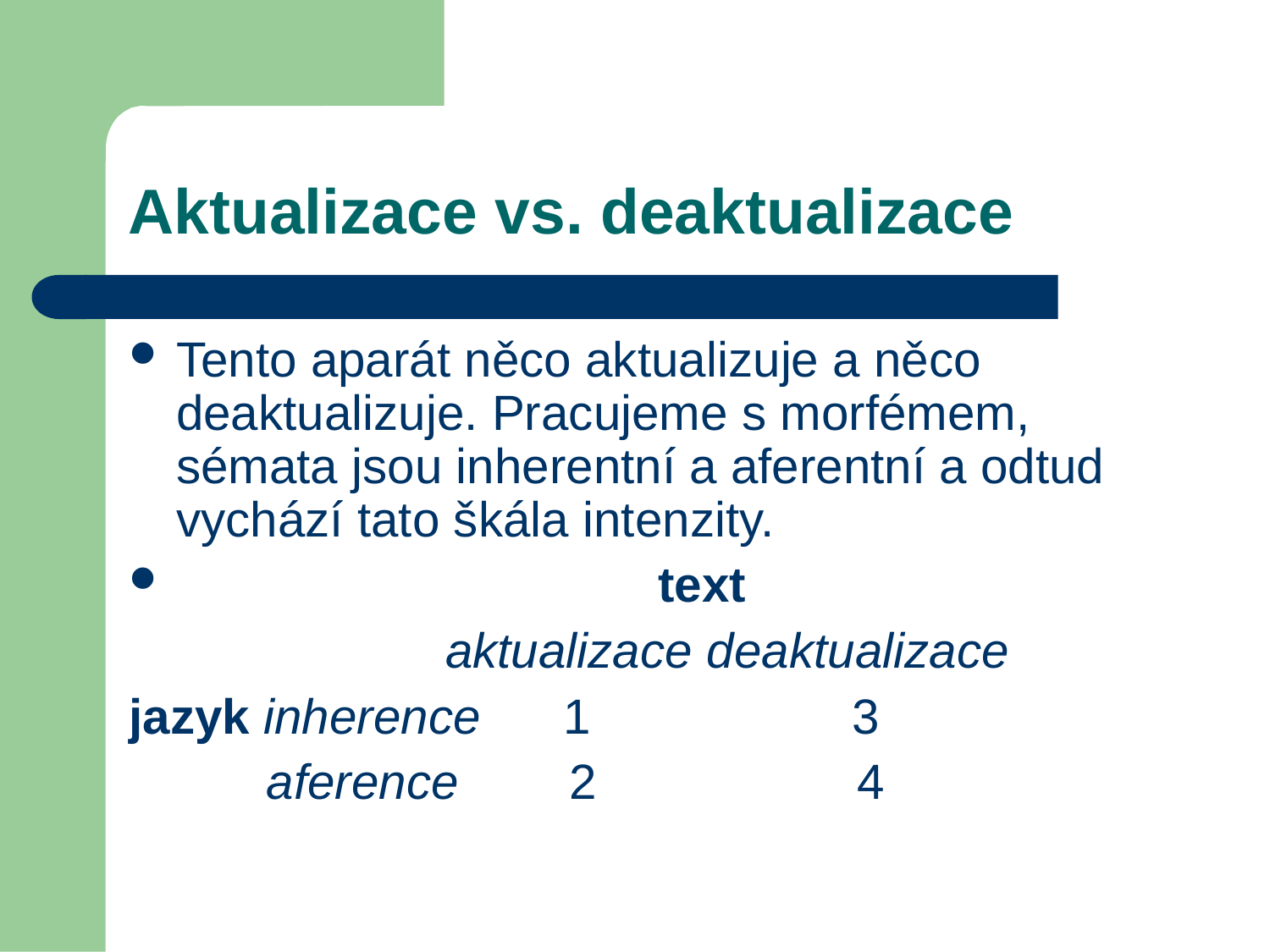

Aktualizace vs. deaktualizace
Tento aparát něco aktualizuje a něco deaktualizuje. Pracujeme s morfémem, sémata jsou inherentní a aferentní a odtud vychází tato škála intenzity.
                                   text
                       aktualizace deaktualizace
jazyk inherence      1                   3
          aference        2                   4